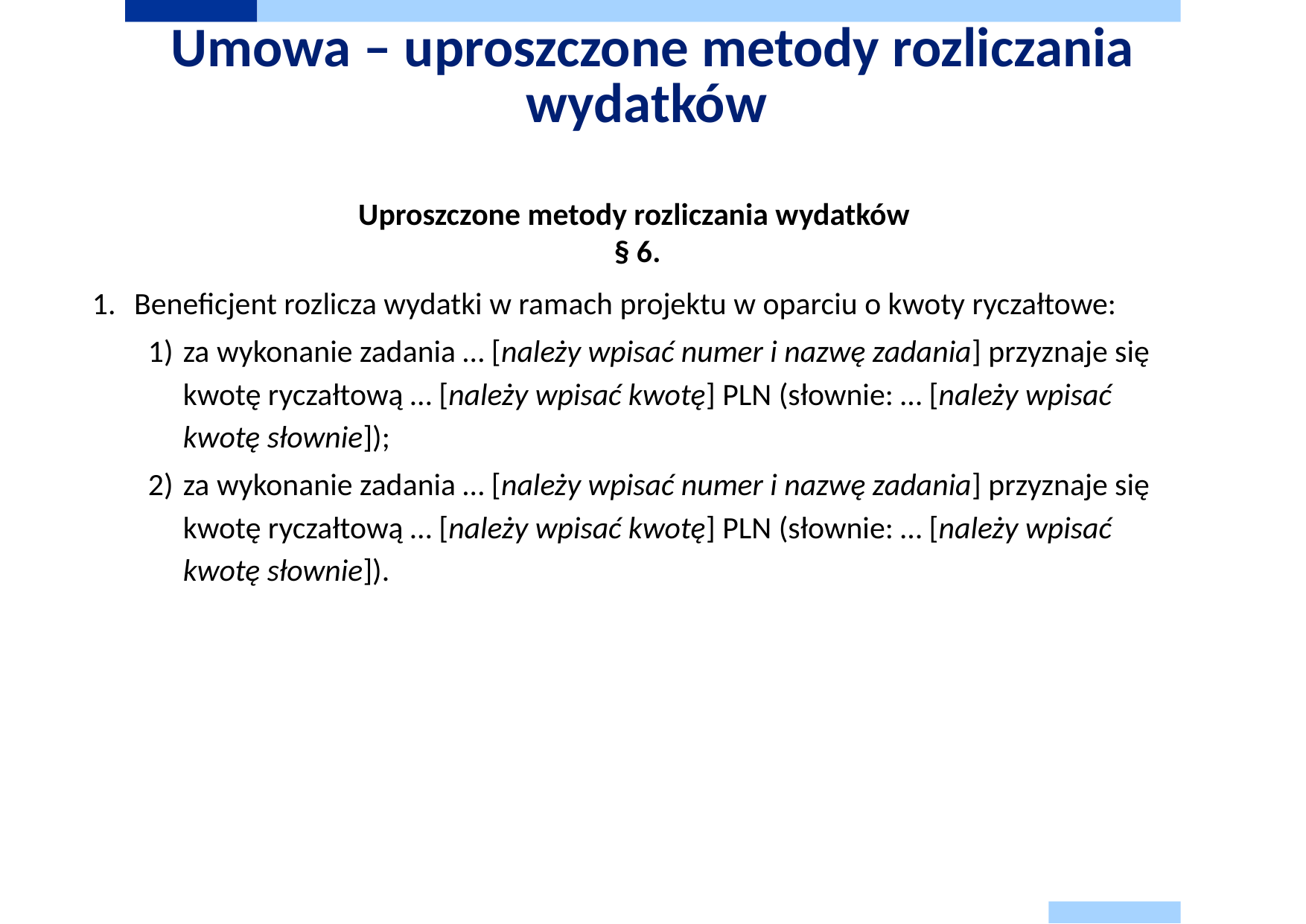

# Umowa – uproszczone metody rozliczania wydatków
Uproszczone metody rozliczania wydatków
§ 6.
Beneficjent rozlicza wydatki w ramach projektu w oparciu o kwoty ryczałtowe:
za wykonanie zadania … [należy wpisać numer i nazwę zadania] przyznaje się kwotę ryczałtową … [należy wpisać kwotę] PLN (słownie: … [należy wpisać kwotę słownie]);
za wykonanie zadania … [należy wpisać numer i nazwę zadania] przyznaje się kwotę ryczałtową … [należy wpisać kwotę] PLN (słownie: … [należy wpisać kwotę słownie]).